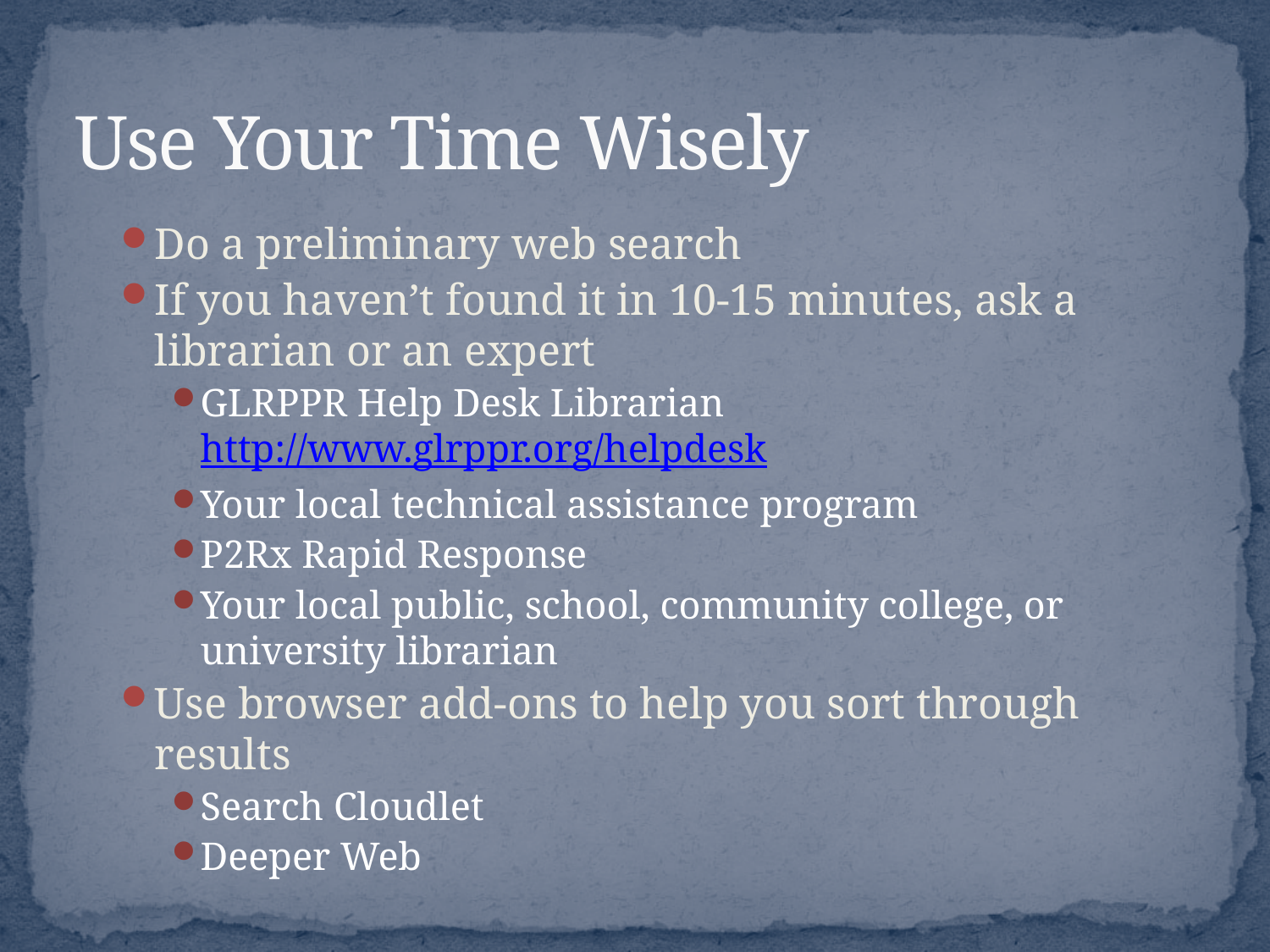

# Use Your Time Wisely
Do a preliminary web search
If you haven’t found it in 10-15 minutes, ask a librarian or an expert
GLRPPR Help Desk Librarian http://www.glrppr.org/helpdesk
Your local technical assistance program
P2Rx Rapid Response
Your local public, school, community college, or university librarian
Use browser add-ons to help you sort through results
Search Cloudlet
Deeper Web